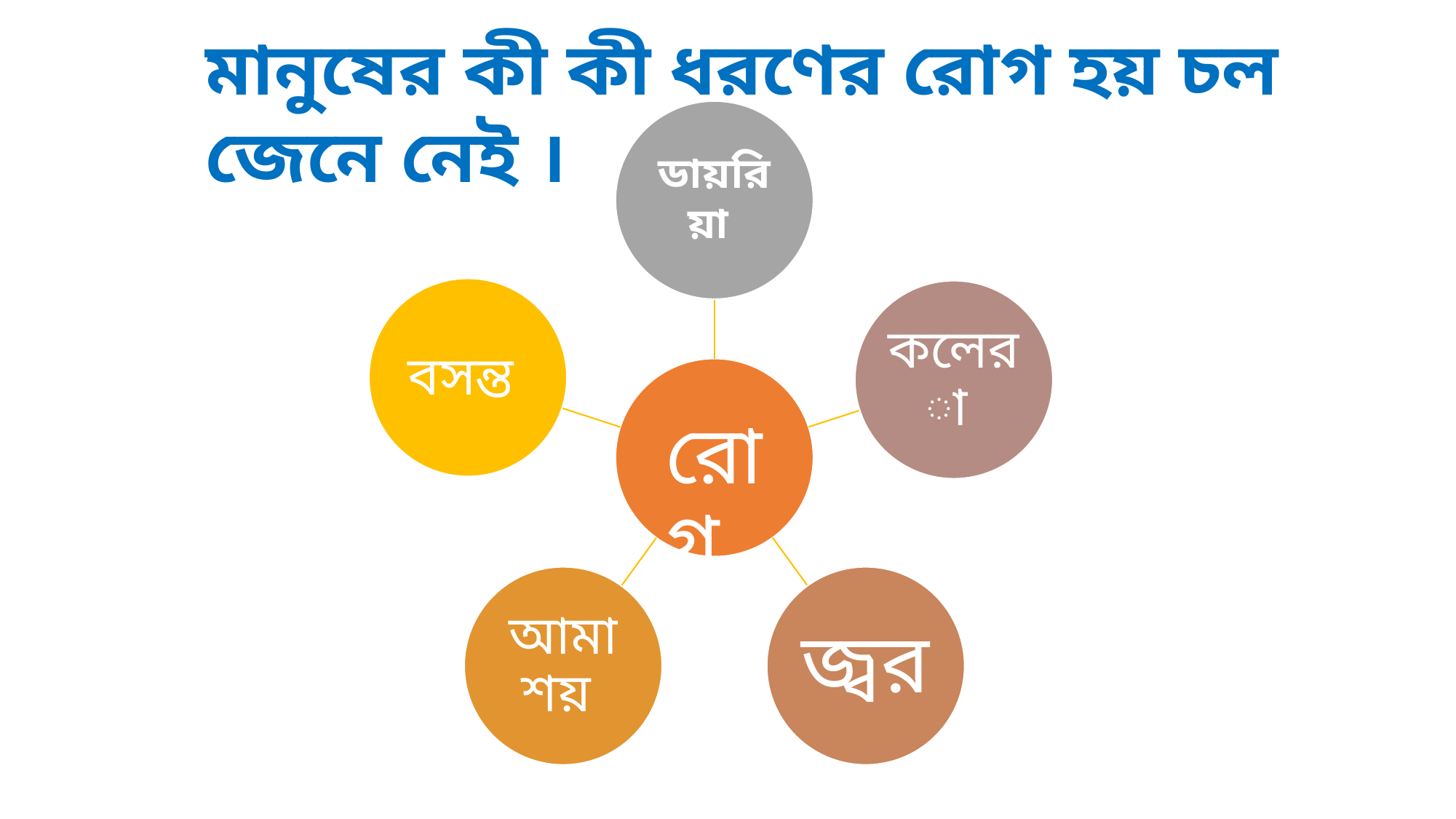

মানুষের কী কী ধরণের রোগ হয় চল জেনে নেই ।
 রোগ

ডায়রিয়া

কলেরা

জ্বর

আমাশয়

বসন্ত